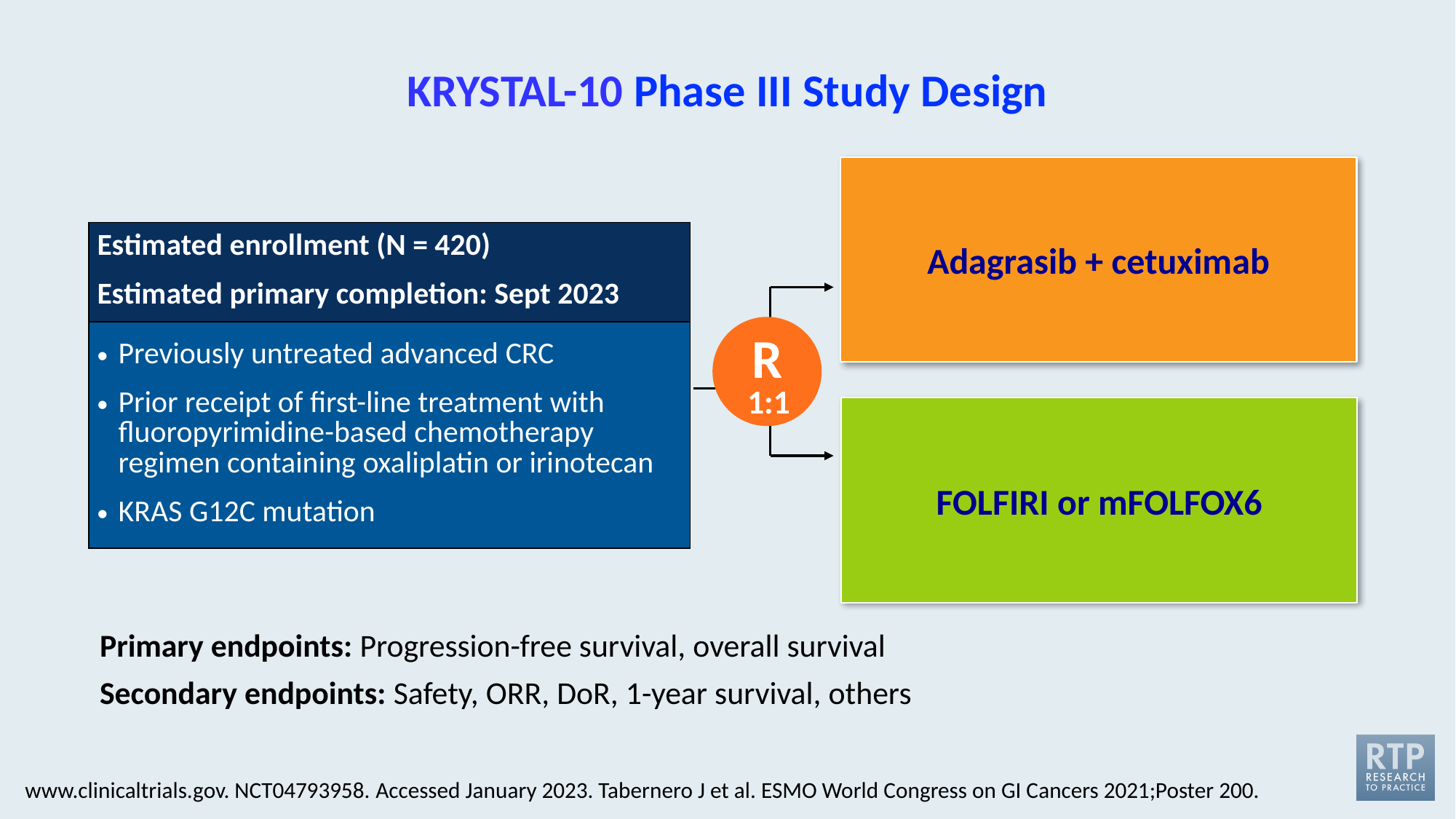

# KRYSTAL-10 Phase III Study Design
Adagrasib + cetuximab
| Estimated enrollment (N = 420) Estimated primary completion: Sept 2023 |
| --- |
| Previously untreated advanced CRC Prior receipt of first-line treatment with fluoropyrimidine-based chemotherapy regimen containing oxaliplatin or irinotecan KRAS G12C mutation |
R

1:1
FOLFIRI or mFOLFOX6
Primary endpoints: Progression-free survival, overall survival
Secondary endpoints: Safety, ORR, DoR, 1-year survival, others
www.clinicaltrials.gov. NCT04793958. Accessed January 2023. Tabernero J et al. ESMO World Congress on GI Cancers 2021;Poster 200.